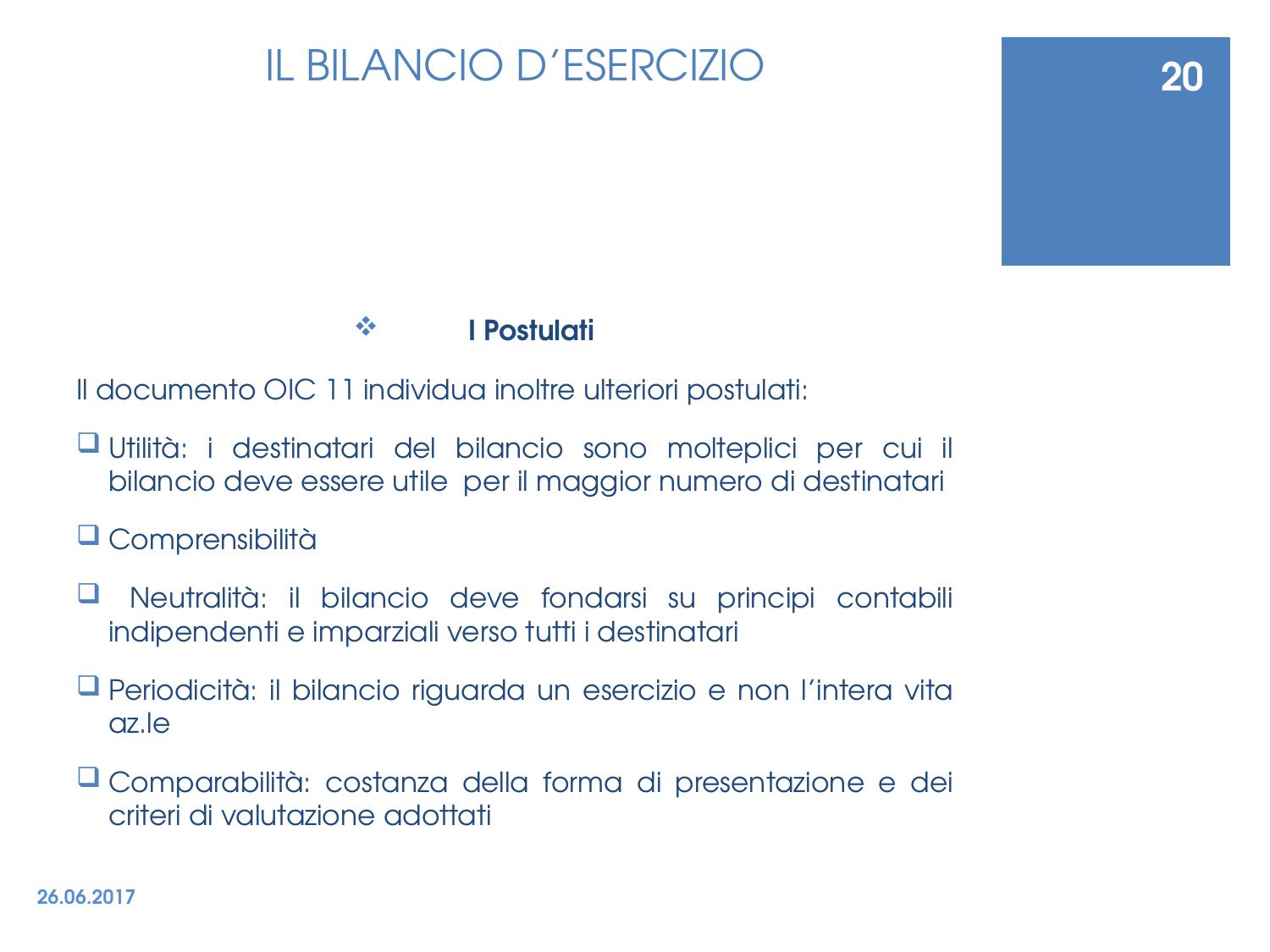

20
# IL BILANCIO D’ESERCIZIO
I Postulati
Il documento OIC 11 individua inoltre ulteriori postulati:
Utilità: i destinatari del bilancio sono molteplici per cui il bilancio deve essere utile  per il maggior numero di destinatari
Comprensibilità
 Neutralità: il bilancio deve fondarsi su principi contabili indipendenti e imparziali verso tutti i destinatari
Periodicità: il bilancio riguarda un esercizio e non l’intera vita az.le
Comparabilità: costanza della forma di presentazione e dei criteri di valutazione adottati

26.06.2017